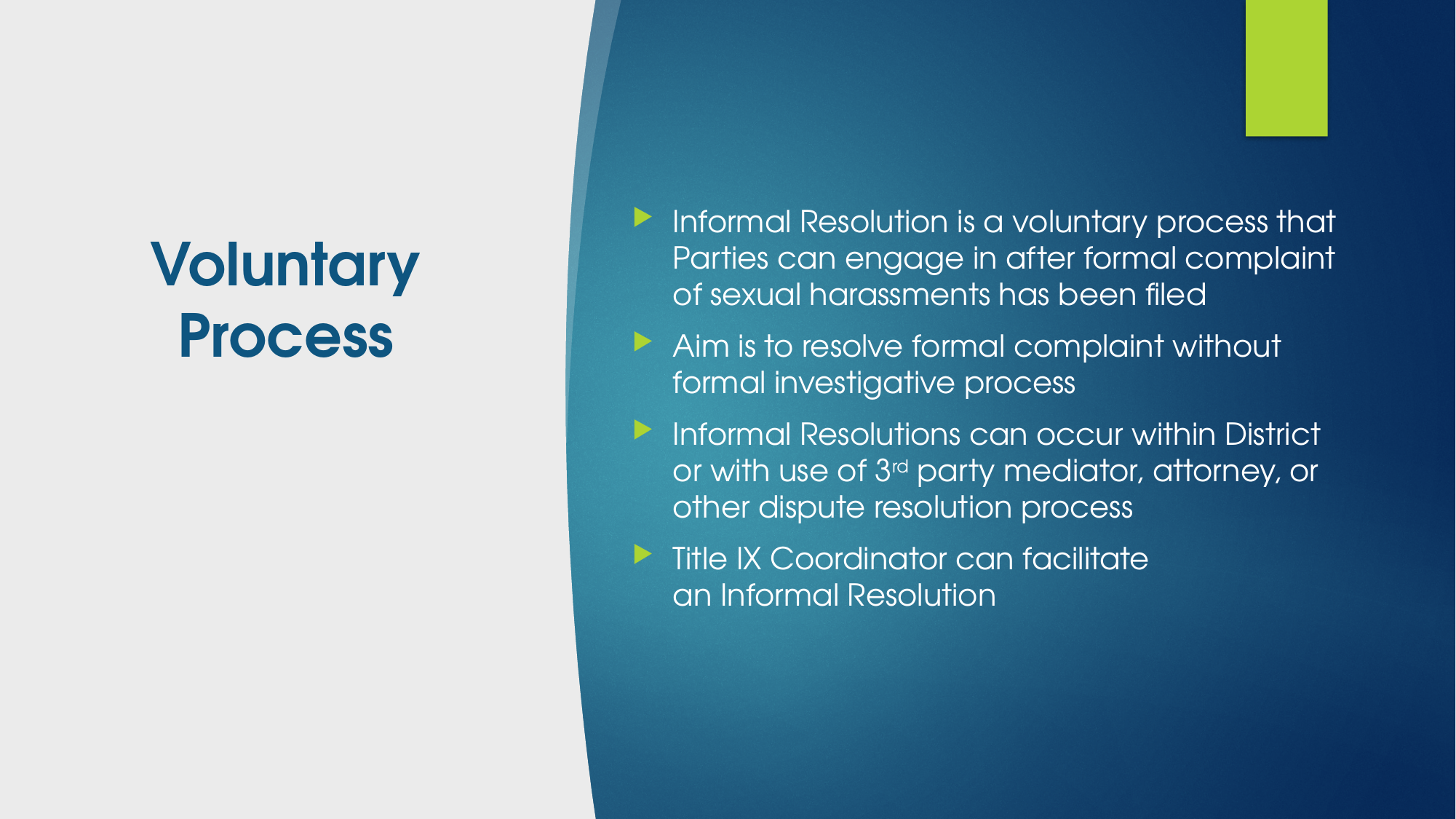

Informal Resolution is a voluntary process that Parties can engage in after formal complaint of sexual harassments has been filed
Aim is to resolve formal complaint without formal investigative process
Informal Resolutions can occur within District
or with use of 3rd party mediator, attorney, or other dispute resolution process
Title IX Coordinator can facilitate
an Informal Resolution
# Voluntary Process